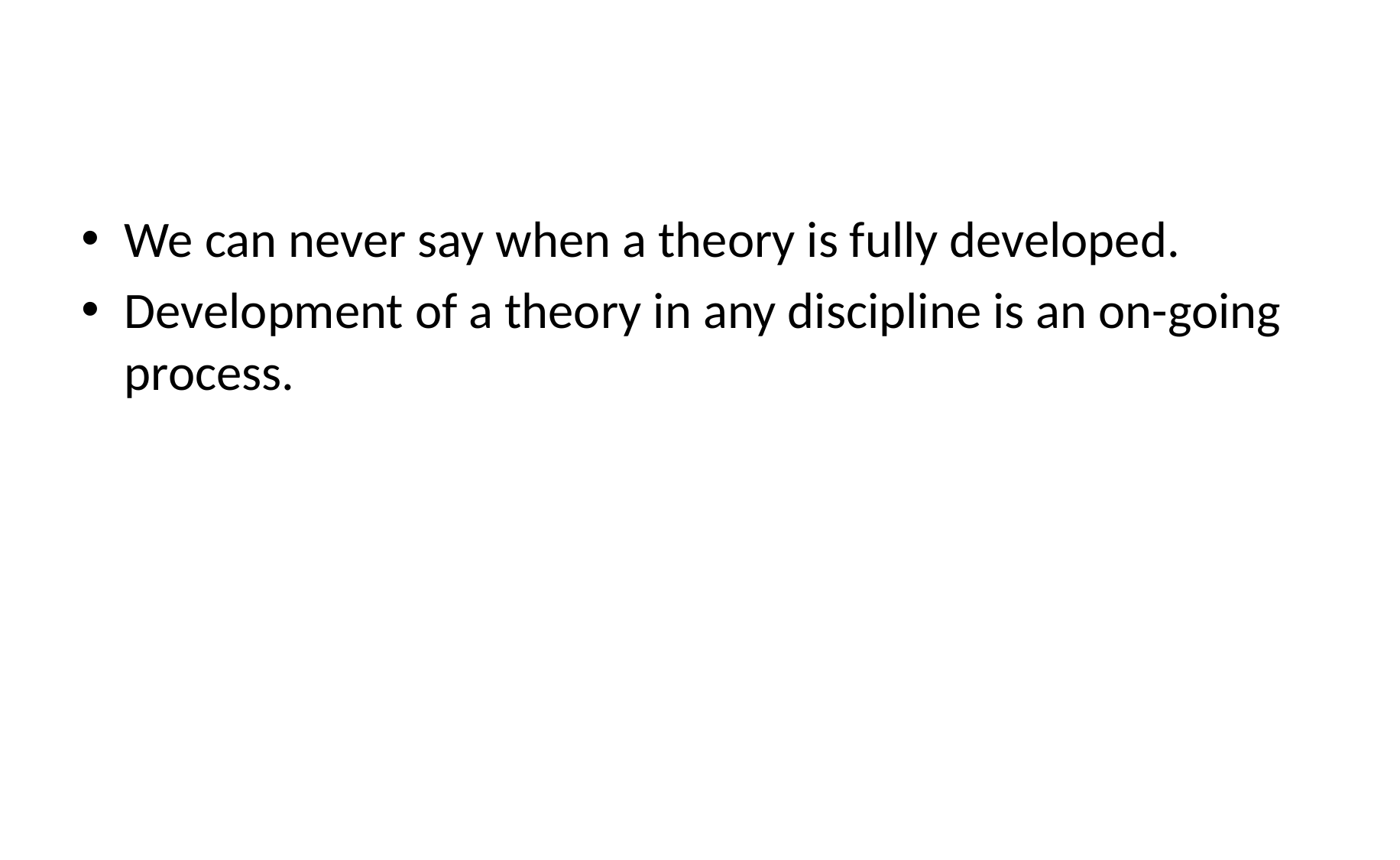

#
We can never say when a theory is fully developed.
Development of a theory in any discipline is an on-going process.